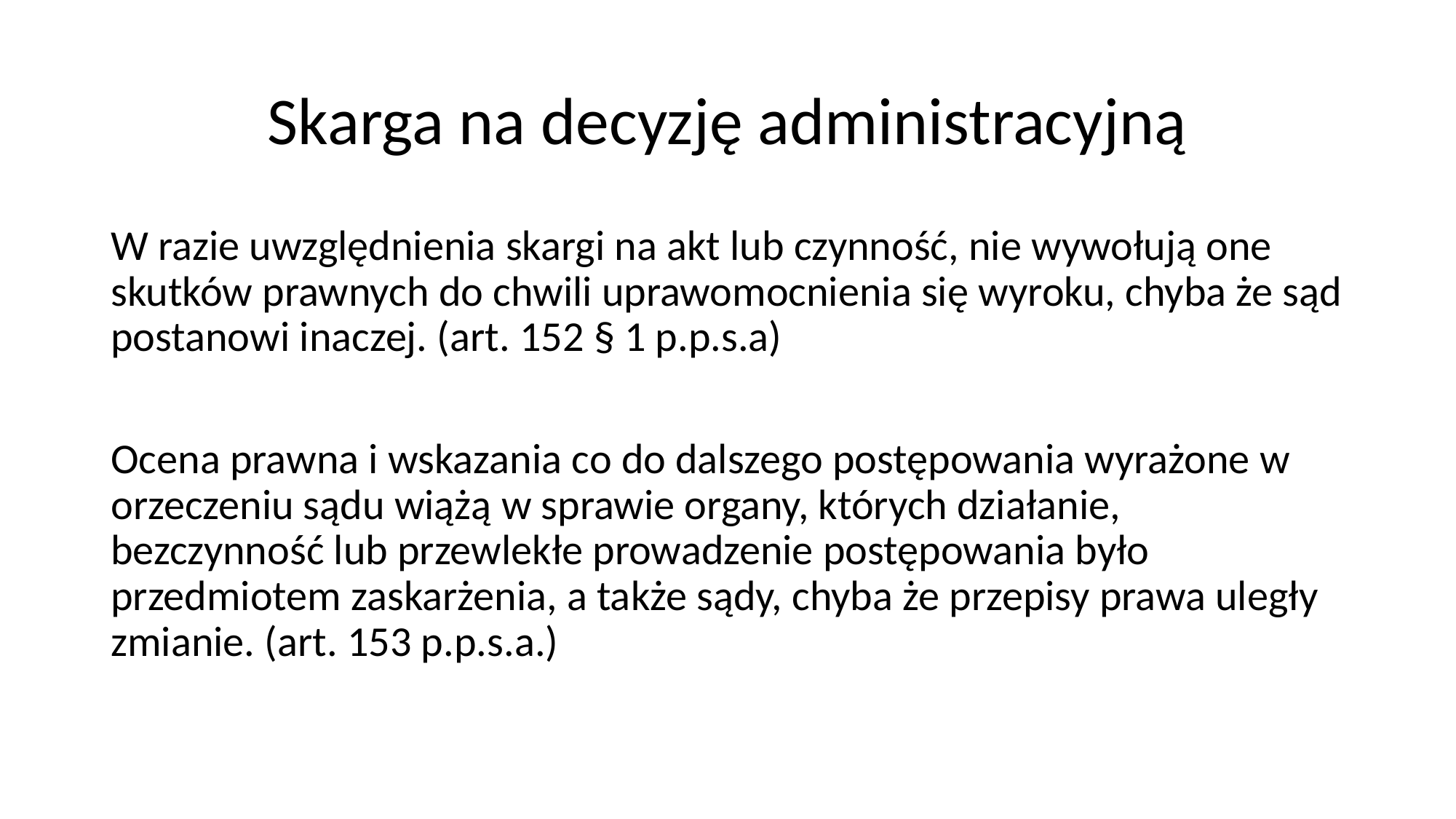

# Skarga na decyzję administracyjną
W razie uwzględnienia skargi na akt lub czynność, nie wywołują one skutków prawnych do chwili uprawomocnienia się wyroku, chyba że sąd postanowi inaczej. (art. 152 § 1 p.p.s.a)

Ocena prawna i wskazania co do dalszego postępowania wyrażone w orzeczeniu sądu wiążą w sprawie organy, których działanie, bezczynność lub przewlekłe prowadzenie postępowania było przedmiotem zaskarżenia, a także sądy, chyba że przepisy prawa uległy zmianie. (art. 153 p.p.s.a.)